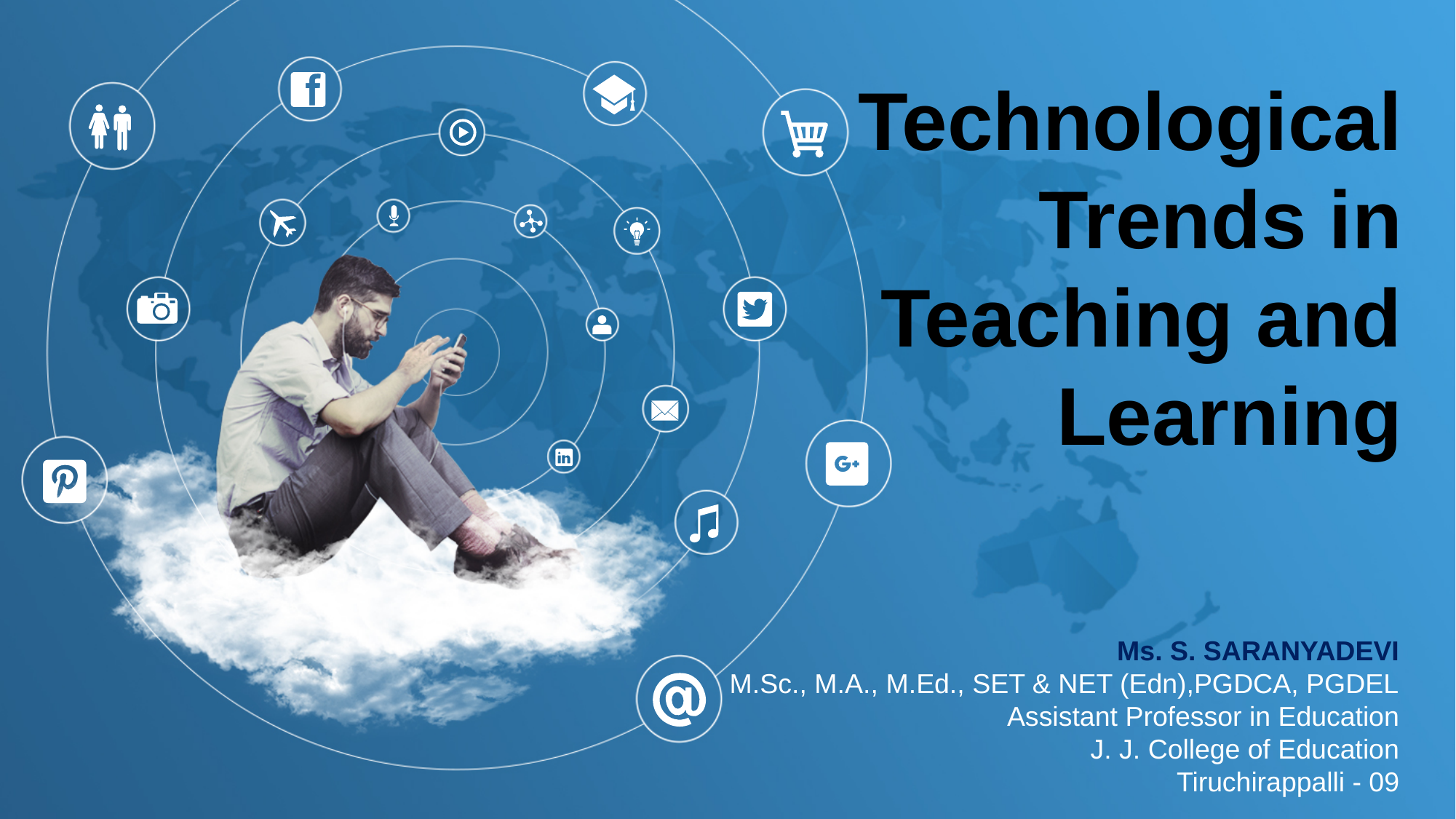

Technological Trends in Teaching and Learning

Ms. S. SARANYADEVI
M.Sc., M.A., M.Ed., SET & NET (Edn),PGDCA, PGDEL
Assistant Professor in Education
J. J. College of Education
Tiruchirappalli - 09